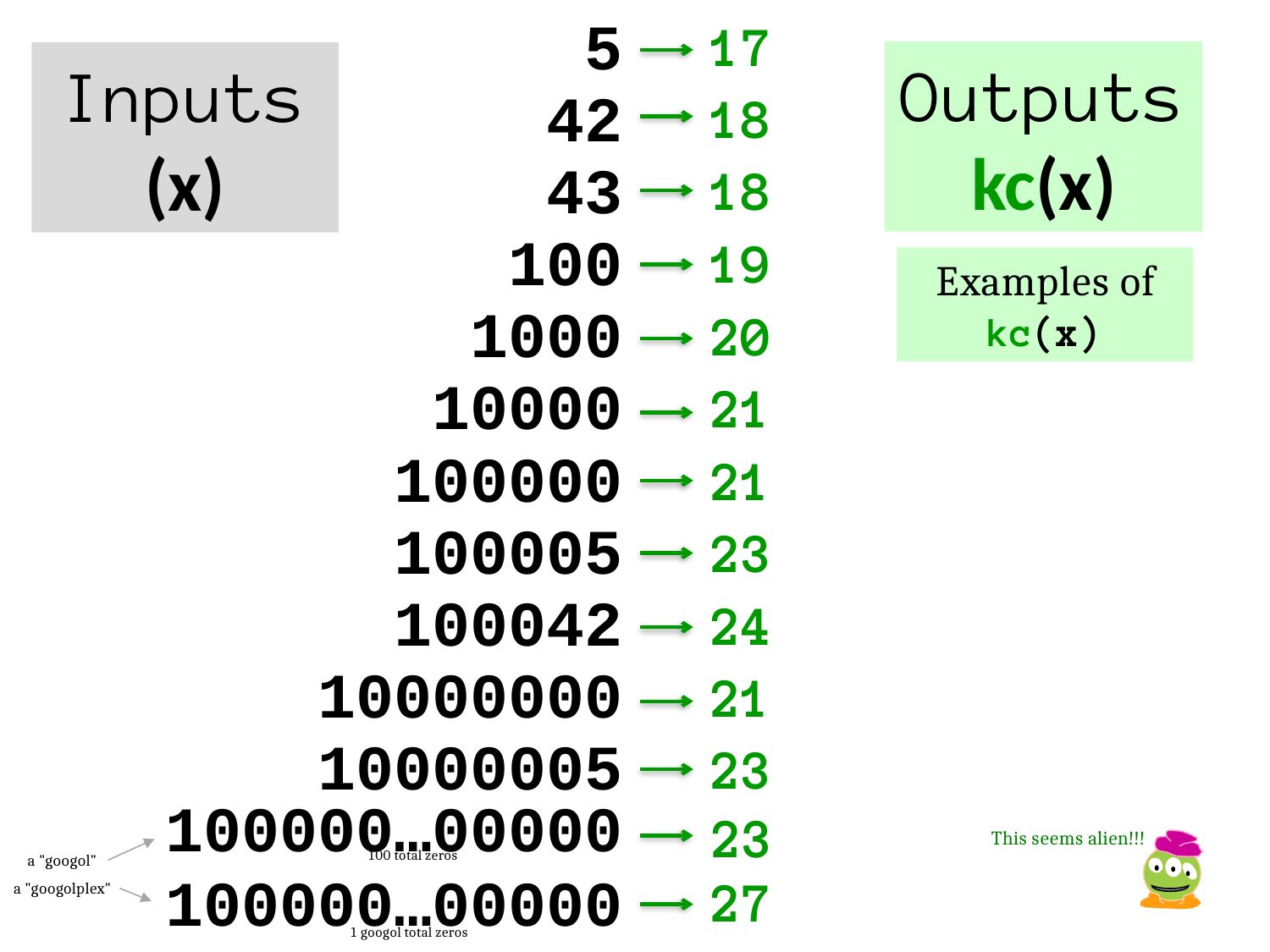

5
17
Outputs kc(x)
Inputs (x)
42
18
43
18
100
19
Examples of kc(x)
1000
20
10000
21
100000
21
100005
23
100042
24
10000000
21
10000005
23
100000…00000
23
This seems alien!!!

100 total zeros
a "googol"
100000…00000
27
a "googolplex"
1 googol total zeros